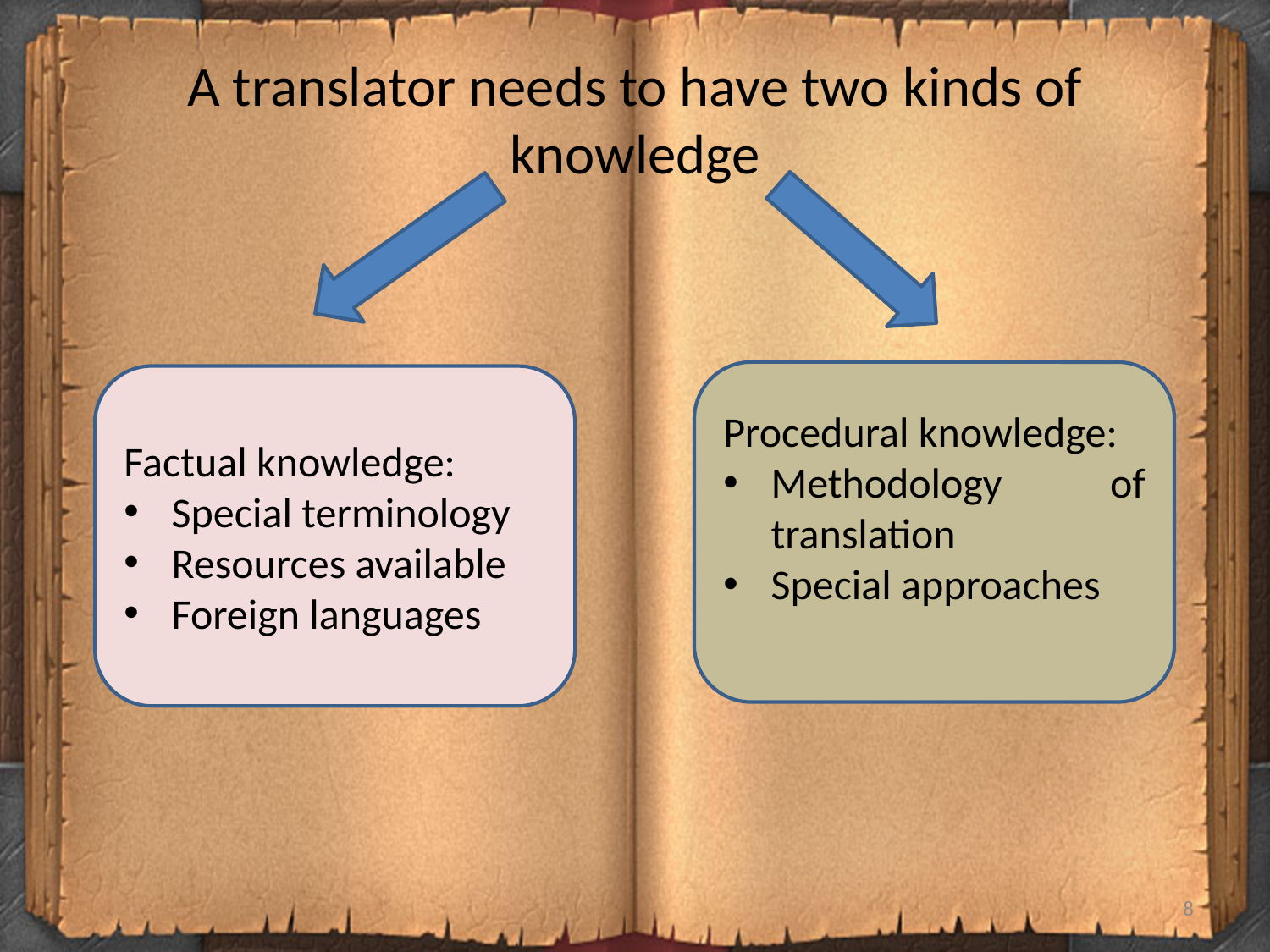

# A translator needs to have two kinds of knowledge

Procedural knowledge:
Methodology of translation
Special approaches

Factual knowledge:
Special terminology
Resources available
Foreign languages
8